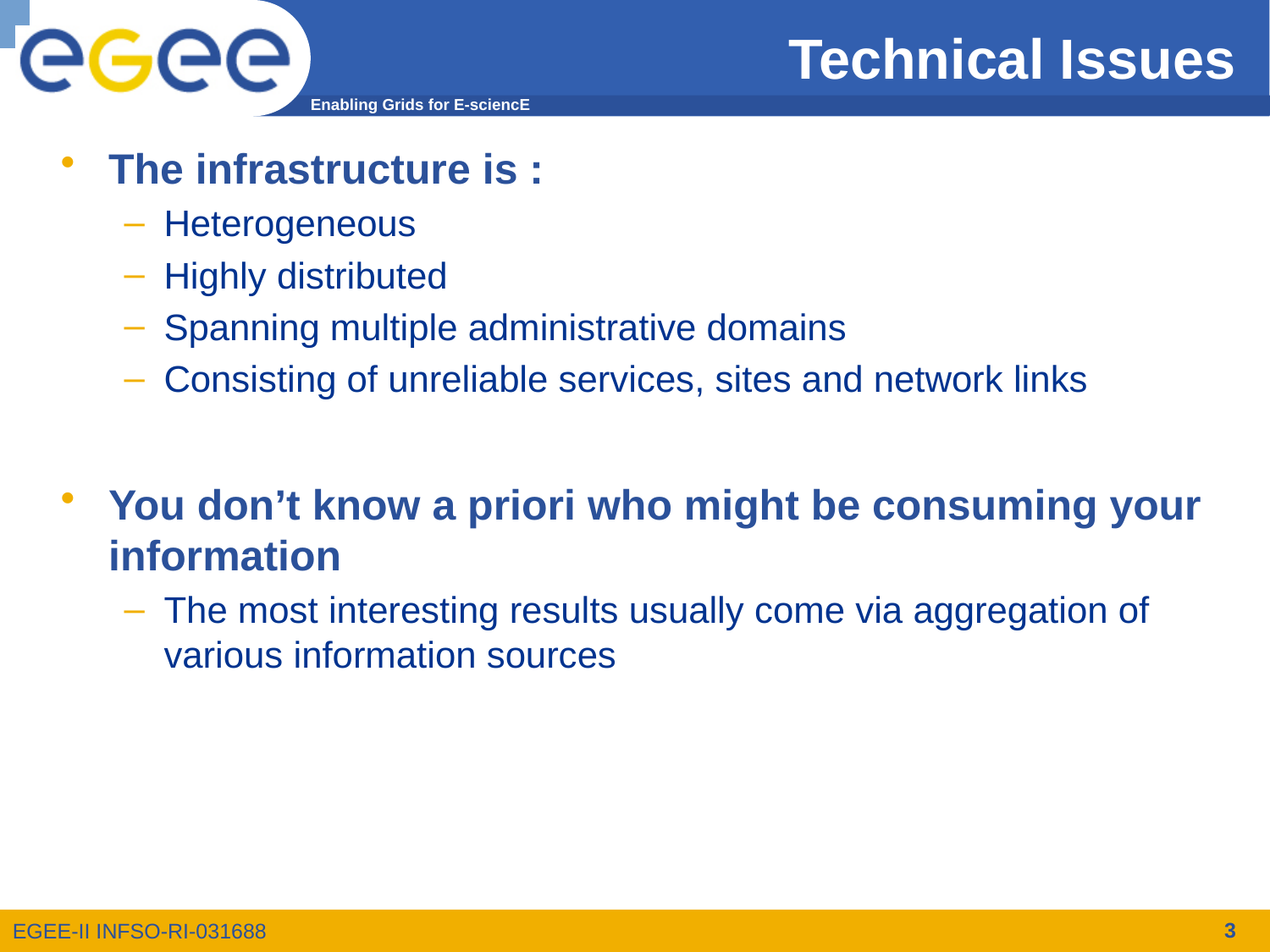

# Technical Issues
The infrastructure is :
Heterogeneous
Highly distributed
Spanning multiple administrative domains
Consisting of unreliable services, sites and network links

You don’t know a priori who might be consuming your information
The most interesting results usually come via aggregation of various information sources

3